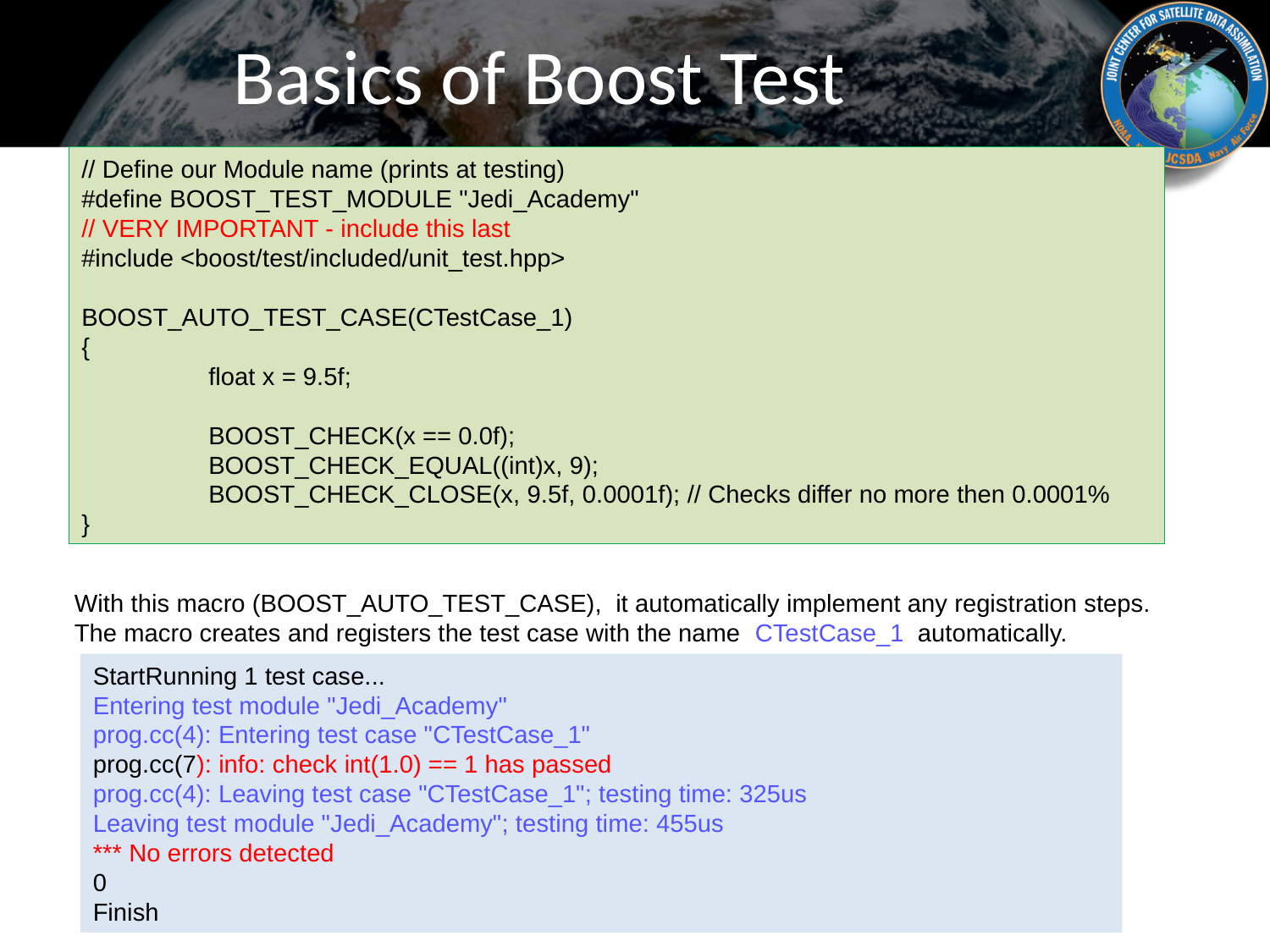

# Basics of Boost Test
// Define our Module name (prints at testing)
#define BOOST_TEST_MODULE "Jedi_Academy"
// VERY IMPORTANT - include this last
#include <boost/test/included/unit_test.hpp>

BOOST_AUTO_TEST_CASE(CTestCase_1)
{
	float x = 9.5f;

	BOOST_CHECK(x == 0.0f);
	BOOST_CHECK_EQUAL((int)x, 9);
	BOOST_CHECK_CLOSE(x, 9.5f, 0.0001f); // Checks differ no more then 0.0001%
}
With this macro (BOOST_AUTO_TEST_CASE),  it automatically implement any registration steps. The macro creates and registers the test case with the name  CTestCase_1  automatically.
StartRunning 1 test case...
Entering test module "Jedi_Academy"
prog.cc(4): Entering test case "CTestCase_1"
prog.cc(7): info: check int(1.0) == 1 has passed
prog.cc(4): Leaving test case "CTestCase_1"; testing time: 325us
Leaving test module "Jedi_Academy"; testing time: 455us
*** No errors detected
0
Finish